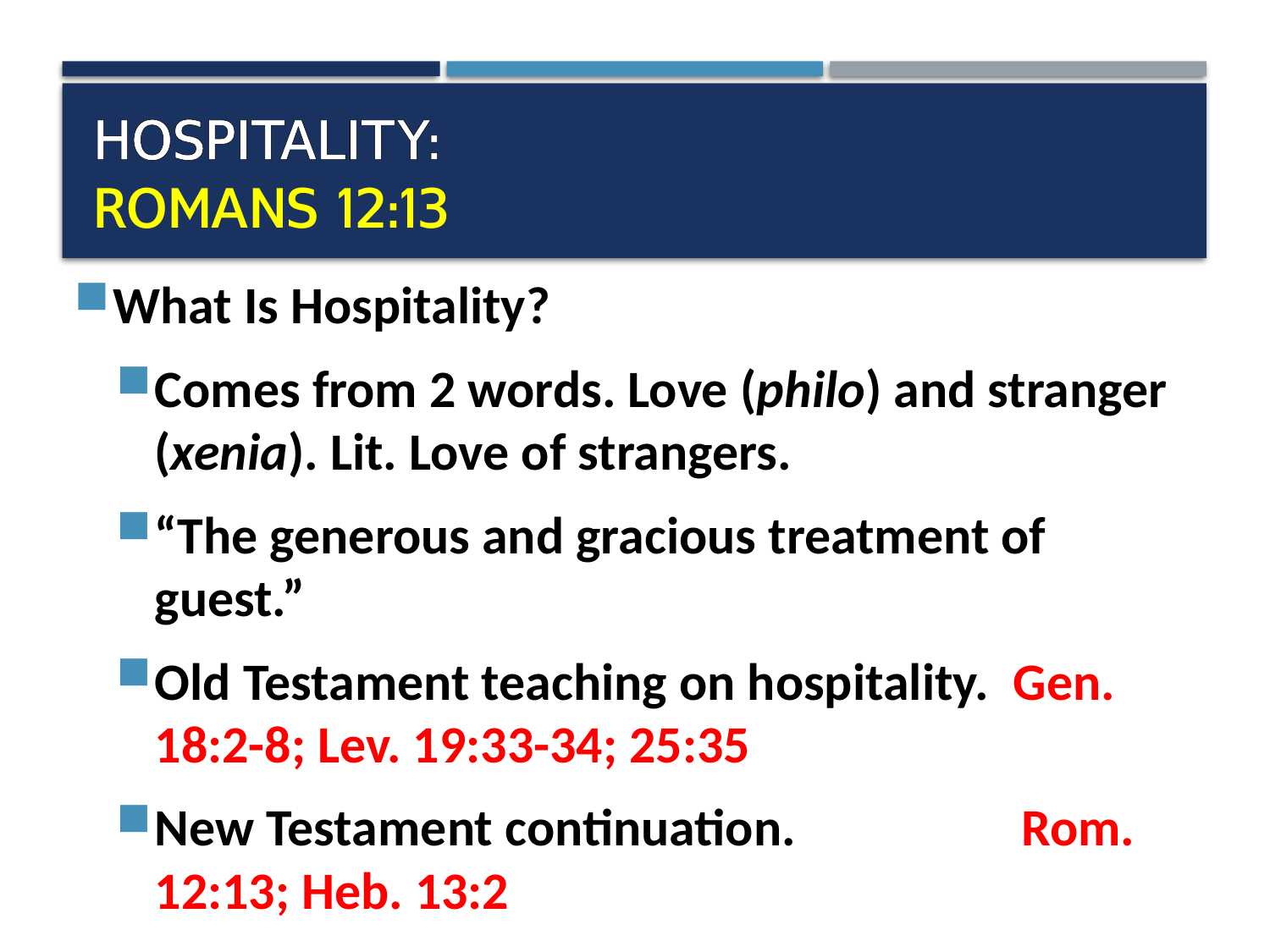

# hospitality: Romans 12:13
What Is Hospitality?
Comes from 2 words. Love (philo) and stranger (xenia). Lit. Love of strangers.
“The generous and gracious treatment of guest.”
Old Testament teaching on hospitality.  Gen. 18:2-8; Lev. 19:33-34; 25:35
New Testament continuation.                   Rom. 12:13; Heb. 13:2